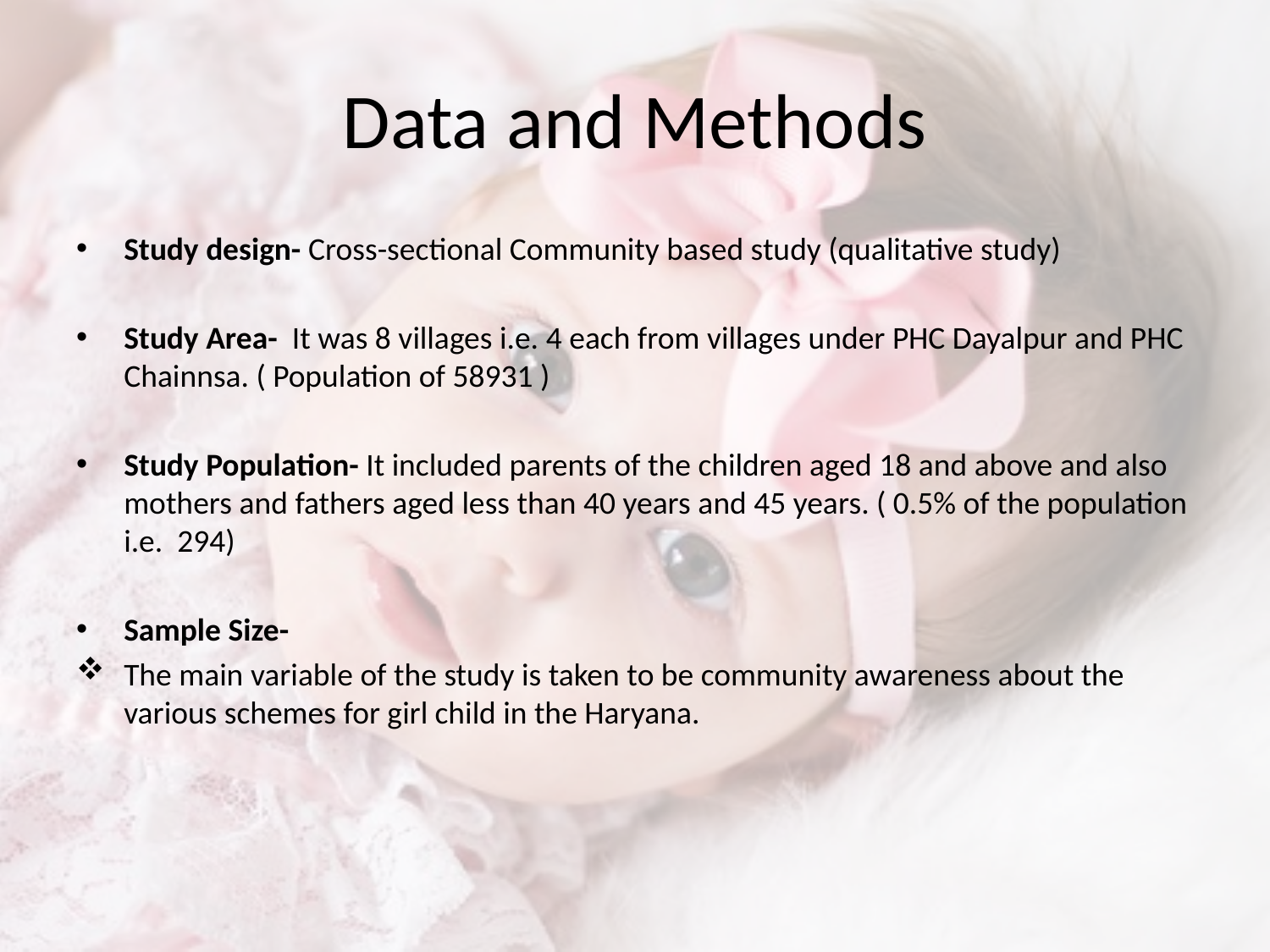

# Data and Methods
Study design- Cross-sectional Community based study (qualitative study)

Study Area-  It was 8 villages i.e. 4 each from villages under PHC Dayalpur and PHC Chainnsa. ( Population of 58931 )

Study Population- It included parents of the children aged 18 and above and also mothers and fathers aged less than 40 years and 45 years. ( 0.5% of the population i.e.  294)

Sample Size-
The main variable of the study is taken to be community awareness about the various schemes for girl child in the Haryana.